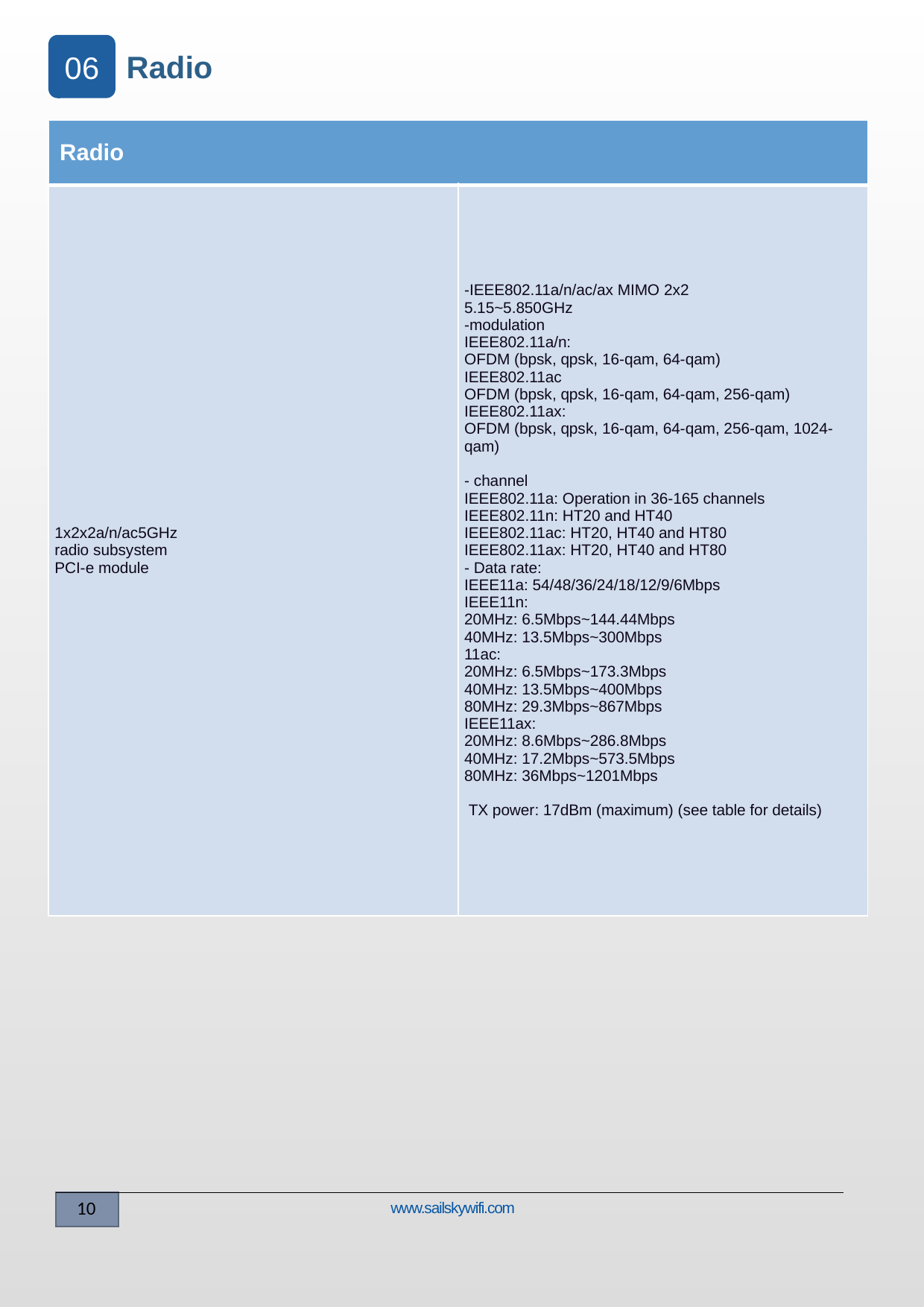

06
Radio
| Radio |  |
| --- | --- |
| 1x2x2a/n/ac5GHz radio subsystem PCI-e module | -IEEE802.11a/n/ac/ax MIMO 2x2 5.15~5.850GHz -modulation IEEE802.11a/n: OFDM (bpsk, qpsk, 16-qam, 64-qam) IEEE802.11ac OFDM (bpsk, qpsk, 16-qam, 64-qam, 256-qam) IEEE802.11ax: OFDM (bpsk, qpsk, 16-qam, 64-qam, 256-qam, 1024-qam) - channel IEEE802.11a: Operation in 36-165 channels IEEE802.11n: HT20 and HT40 IEEE802.11ac: HT20, HT40 and HT80 IEEE802.11ax: HT20, HT40 and HT80 - Data rate: IEEE11a: 54/48/36/24/18/12/9/6Mbps IEEE11n: 20MHz: 6.5Mbps~144.44Mbps 40MHz: 13.5Mbps~300Mbps 11ac: 20MHz: 6.5Mbps~173.3Mbps 40MHz: 13.5Mbps~400Mbps 80MHz: 29.3Mbps~867Mbps IEEE11ax: 20MHz: 8.6Mbps~286.8Mbps 40MHz: 17.2Mbps~573.5Mbps 80MHz: 36Mbps~1201Mbps TX power: 17dBm (maximum) (see table for details) |

www.sailskywifi.com
10